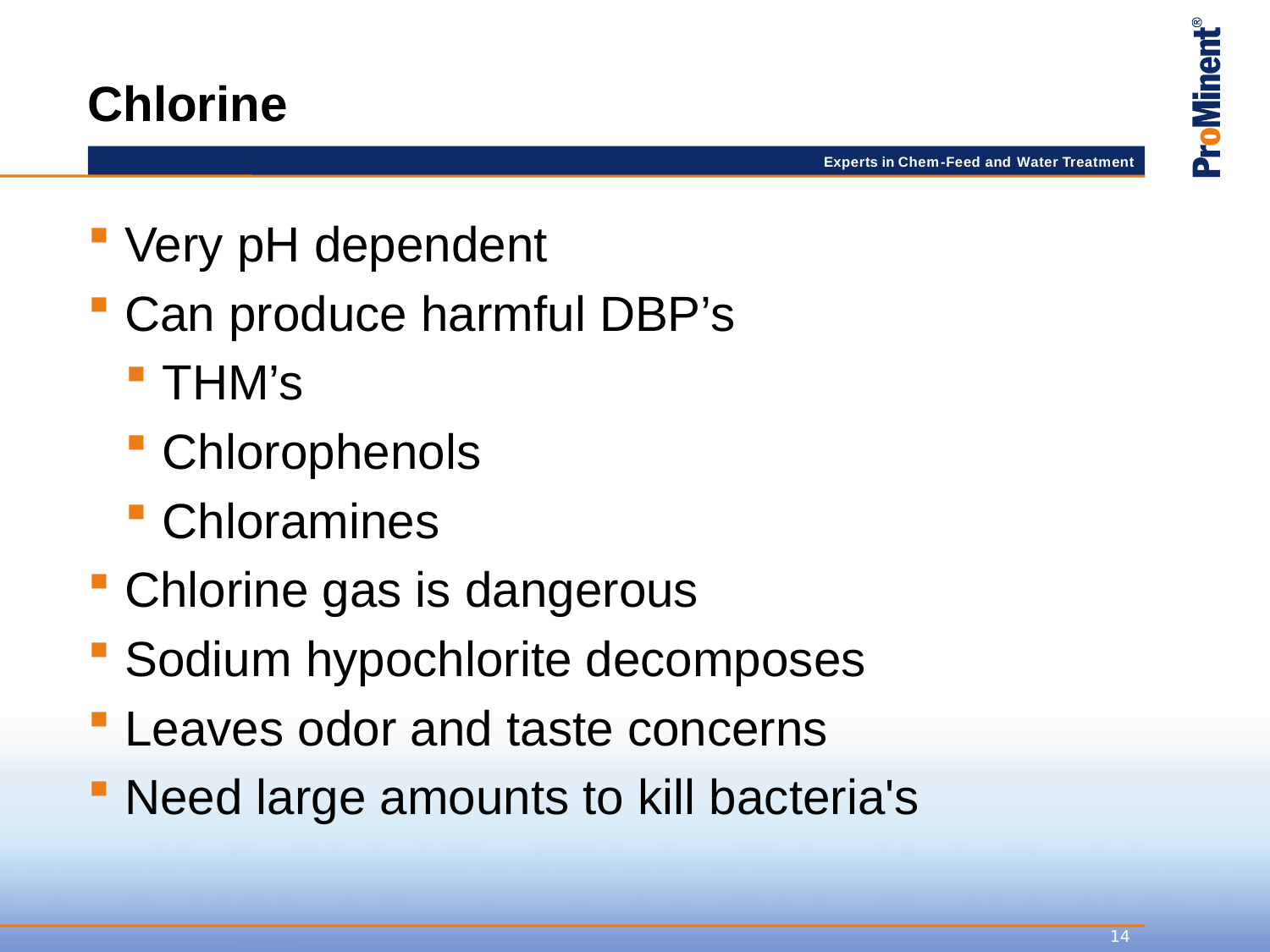

# Chlorine
Very pH dependent
Can produce harmful DBP’s
THM’s
Chlorophenols
Chloramines
Chlorine gas is dangerous
Sodium hypochlorite decomposes
Leaves odor and taste concerns
Need large amounts to kill bacteria's
14